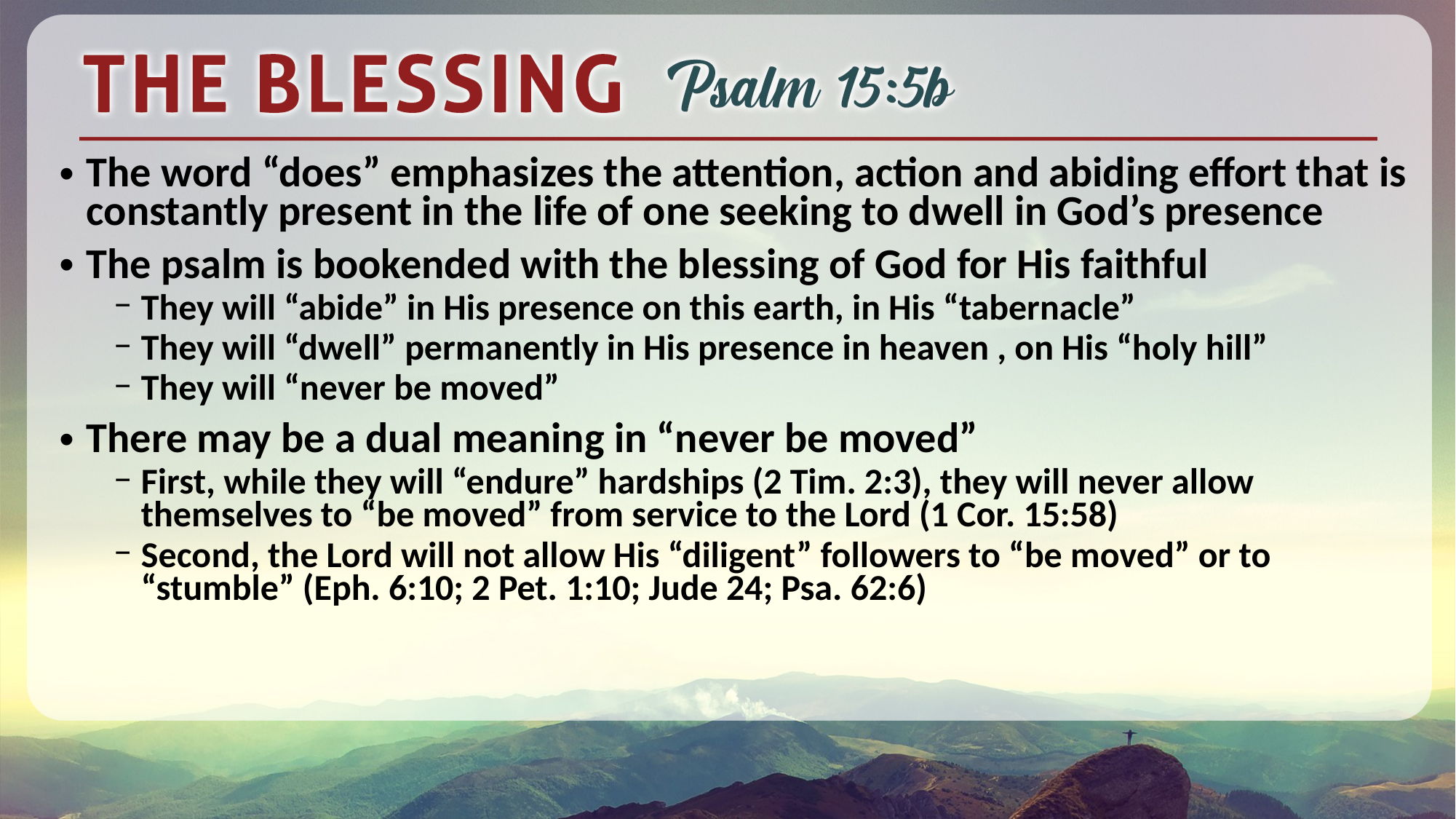

The word “does” emphasizes the attention, action and abiding effort that is constantly present in the life of one seeking to dwell in God’s presence
The psalm is bookended with the blessing of God for His faithful
They will “abide” in His presence on this earth, in His “tabernacle”
They will “dwell” permanently in His presence in heaven , on His “holy hill”
They will “never be moved”
There may be a dual meaning in “never be moved”
First, while they will “endure” hardships (2 Tim. 2:3), they will never allow themselves to “be moved” from service to the Lord (1 Cor. 15:58)
Second, the Lord will not allow His “diligent” followers to “be moved” or to “stumble” (Eph. 6:10; 2 Pet. 1:10; Jude 24; Psa. 62:6)